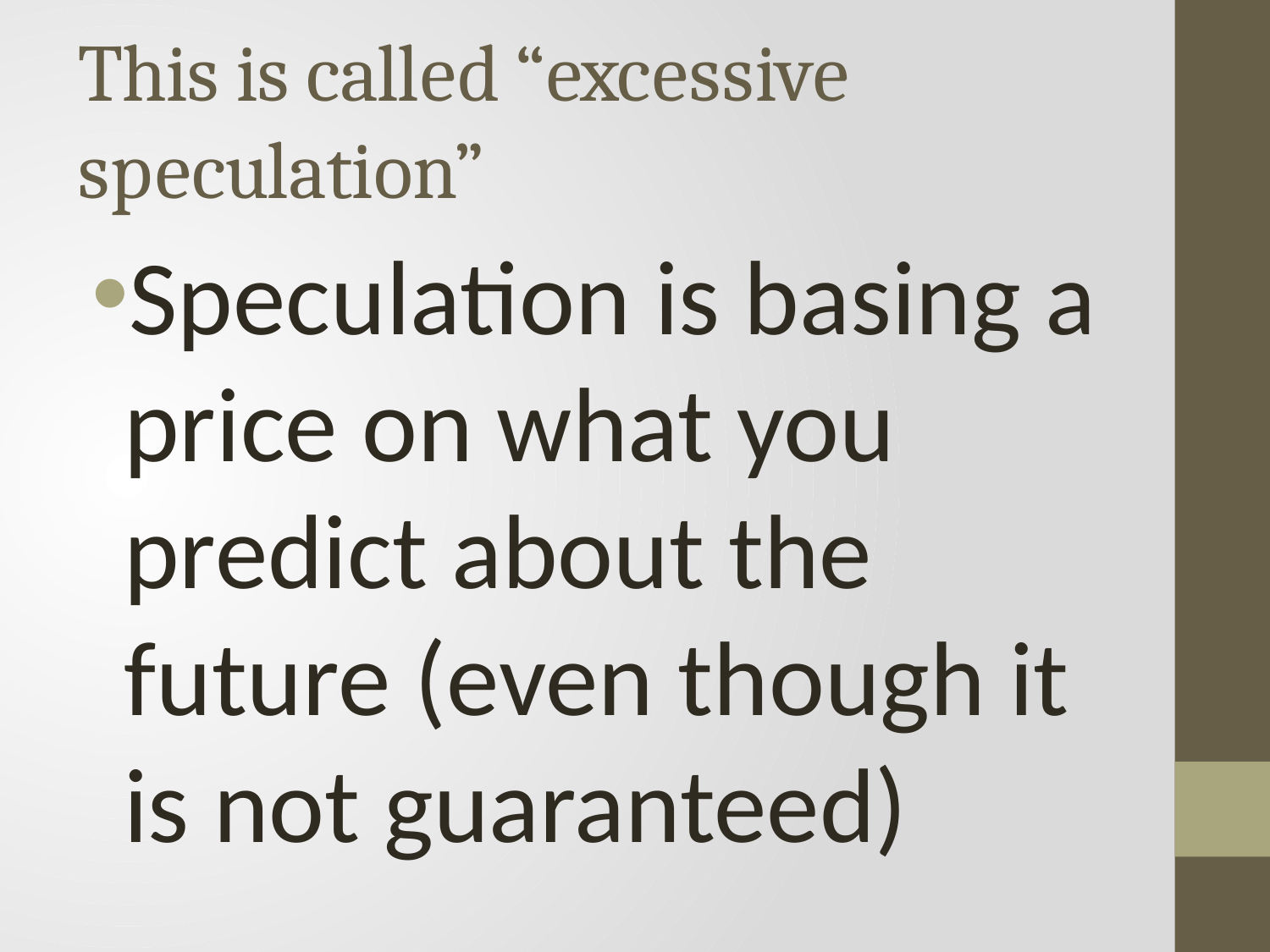

# This is called “excessive speculation”
Speculation is basing a price on what you predict about the future (even though it is not guaranteed)